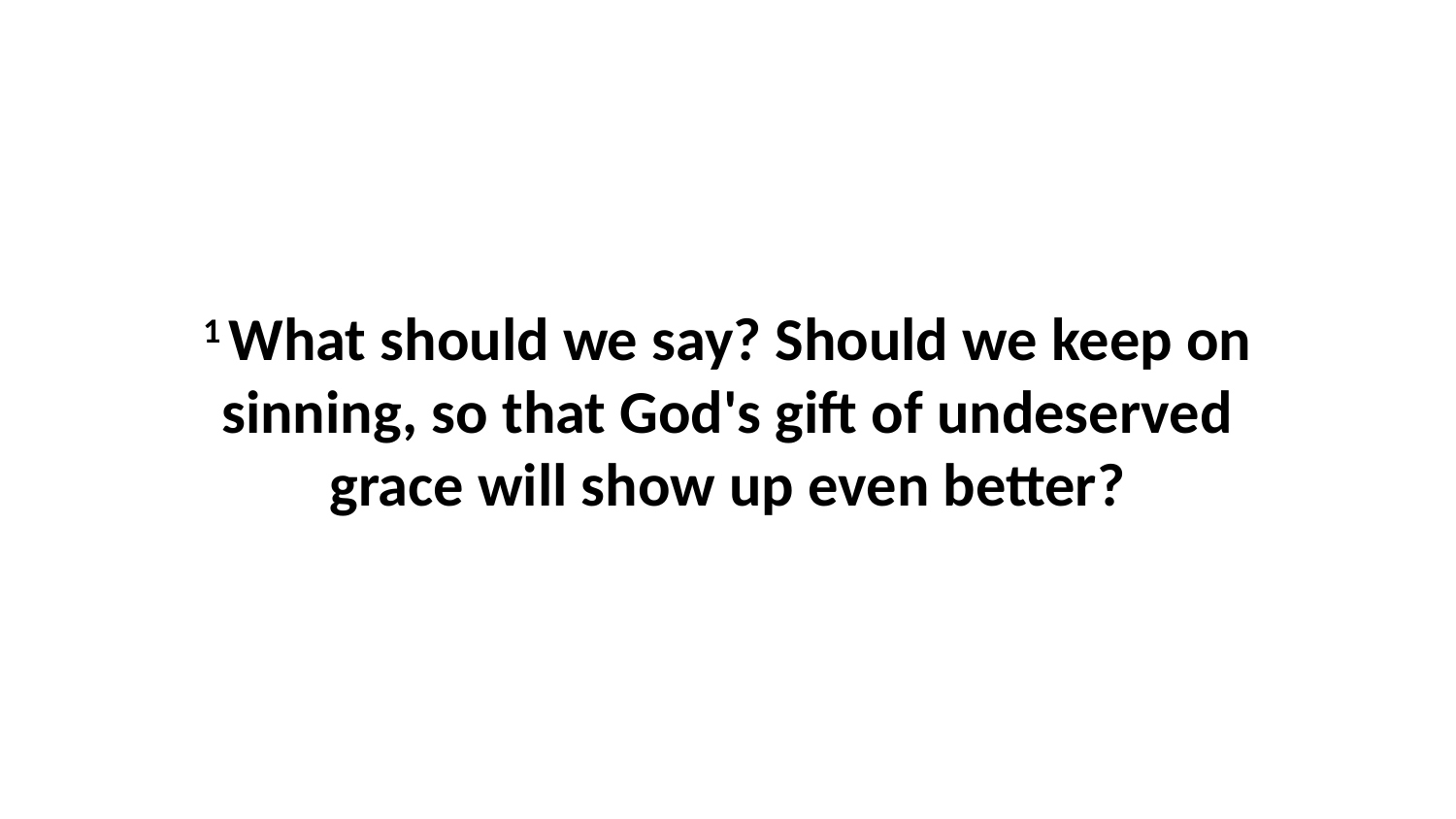

1 What should we say? Should we keep on sinning, so that God's gift of undeserved grace will show up even better?